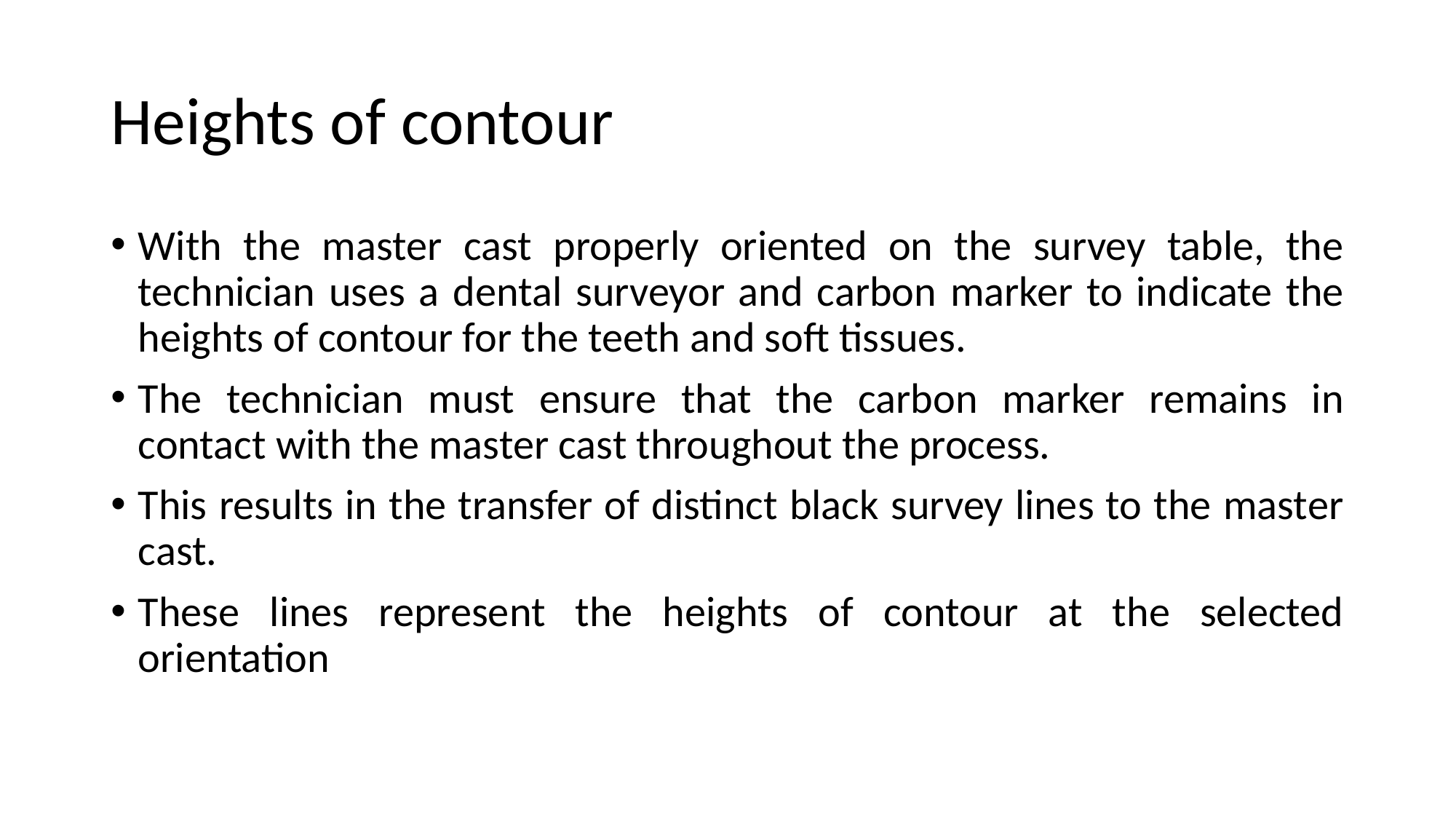

# Heights of contour
With the master cast properly oriented on the survey table, the technician uses a dental surveyor and carbon marker to indicate the heights of contour for the teeth and soft tissues.
The technician must ensure that the carbon marker remains in contact with the master cast throughout the process.
This results in the transfer of distinct black survey lines to the master cast.
These lines represent the heights of contour at the selected orientation